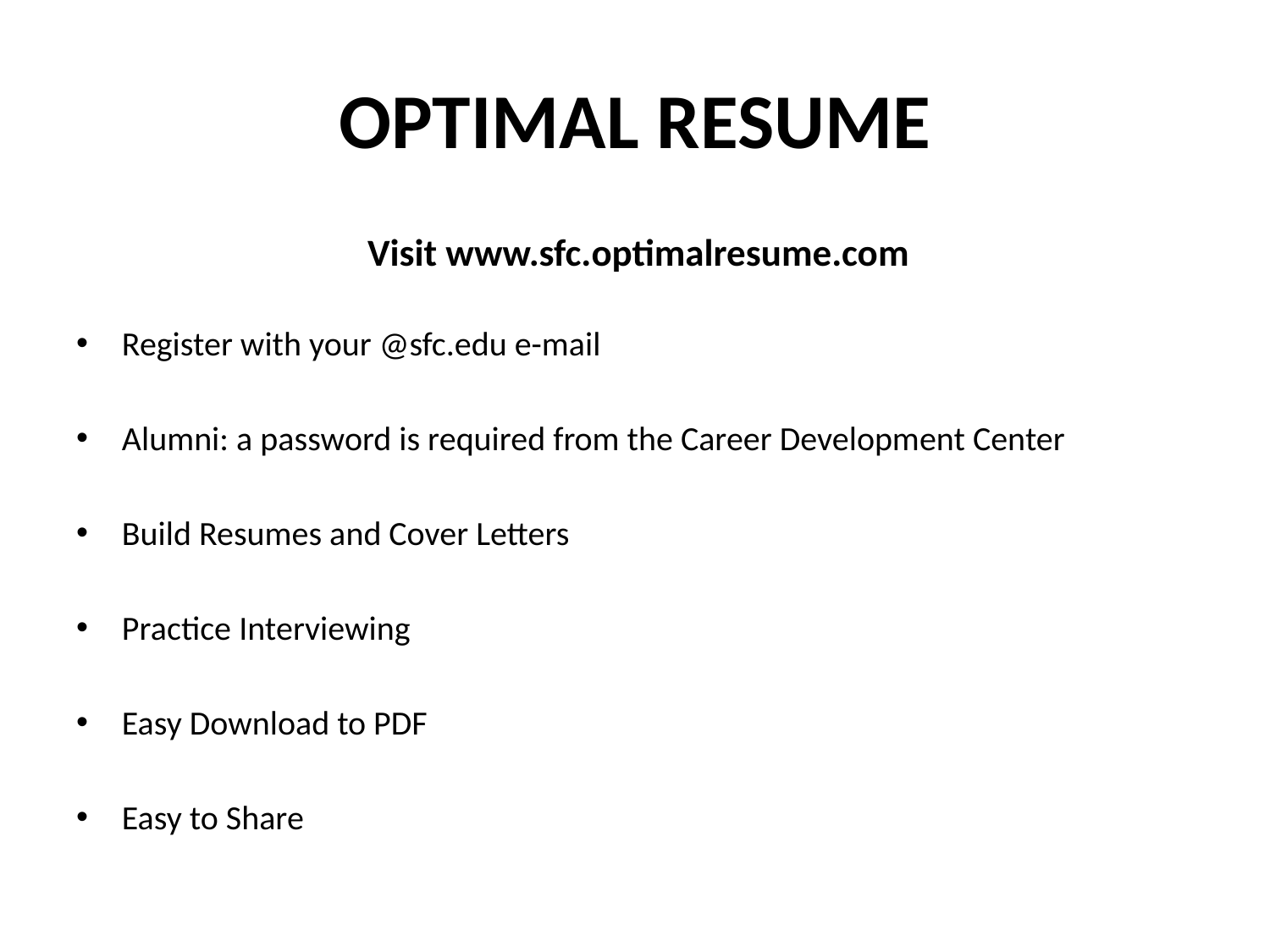

# OPTIMAL RESUME
 Visit www.sfc.optimalresume.com

Register with your @sfc.edu e-mail

Alumni: a password is required from the Career Development Center

Build Resumes and Cover Letters

Practice Interviewing

Easy Download to PDF

Easy to Share